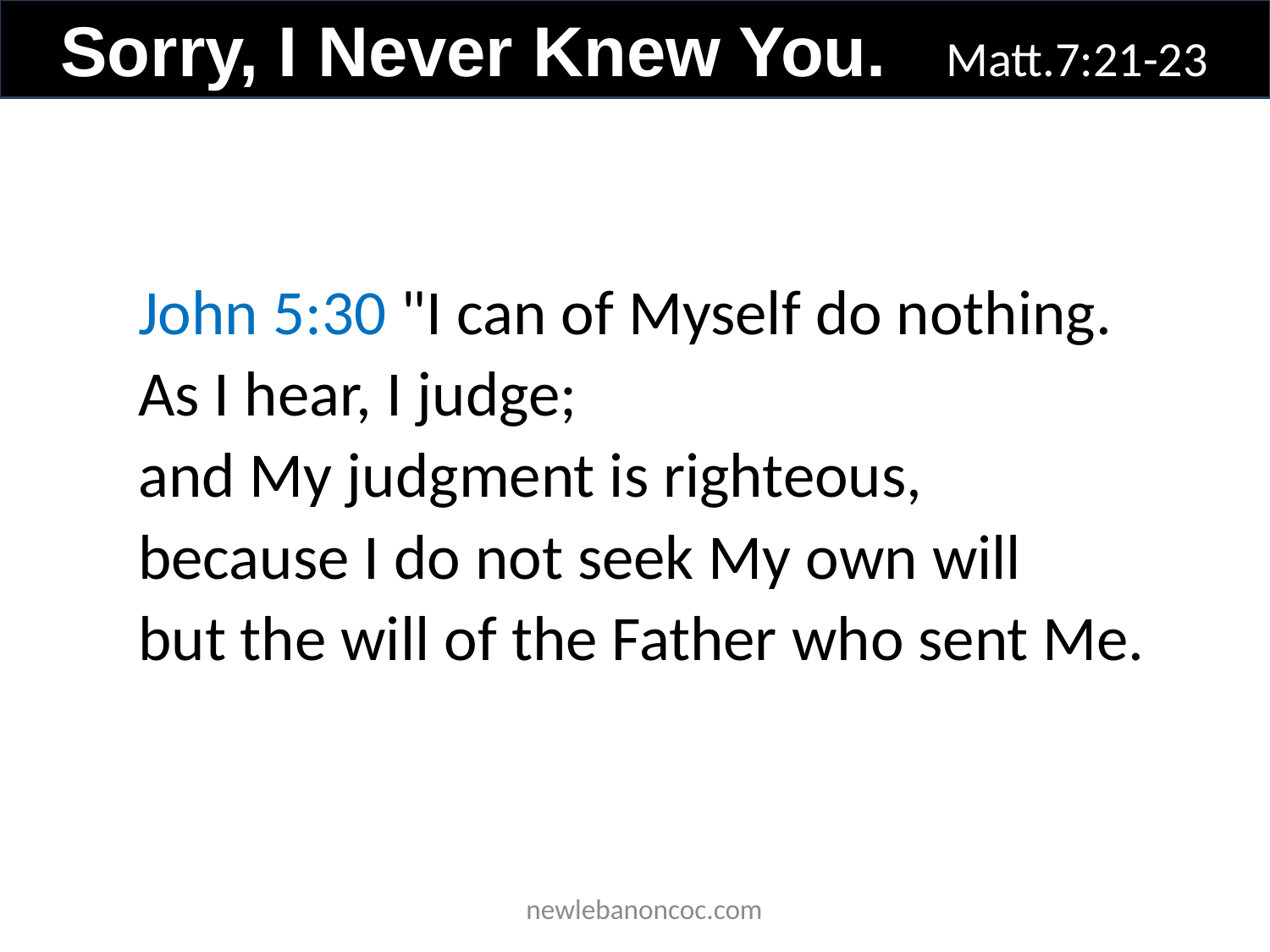

Sorry, I Never Knew You.   Matt.7:21-23
  John 5:30 "I can of Myself do nothing.
  As I hear, I judge;
  and My judgment is righteous,
  because I do not seek My own will
  but the will of the Father who sent Me.
   newlebanoncoc.com